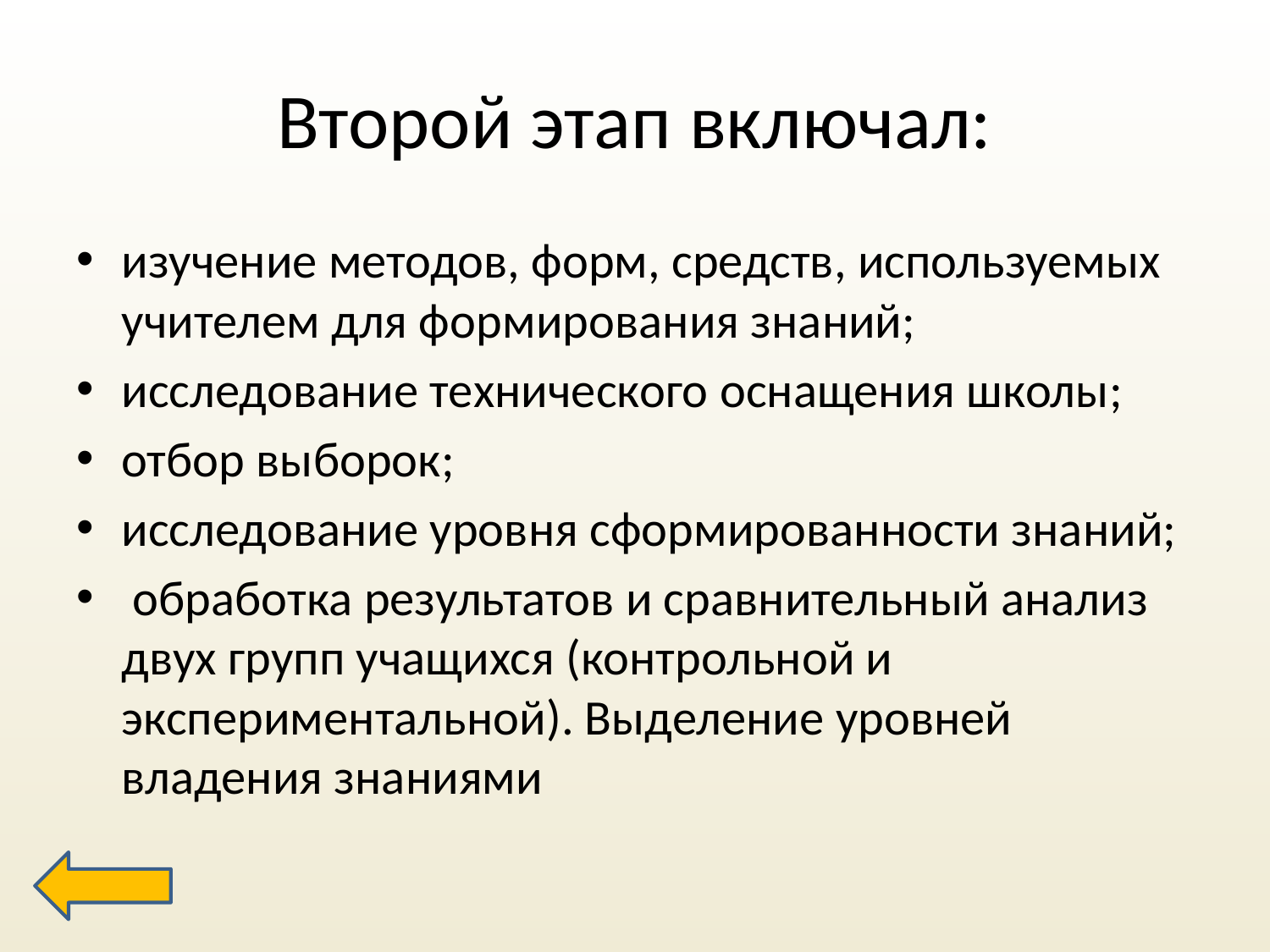

# Второй этап включал:
изучение методов, форм, средств, используемых учителем для формирования знаний;
исследование технического оснащения школы;
отбор выборок;
исследование уровня сформированности знаний;
 обработка результатов и сравнительный анализ двух групп учащихся (контрольной и экспериментальной). Выделение уровней владения знаниями